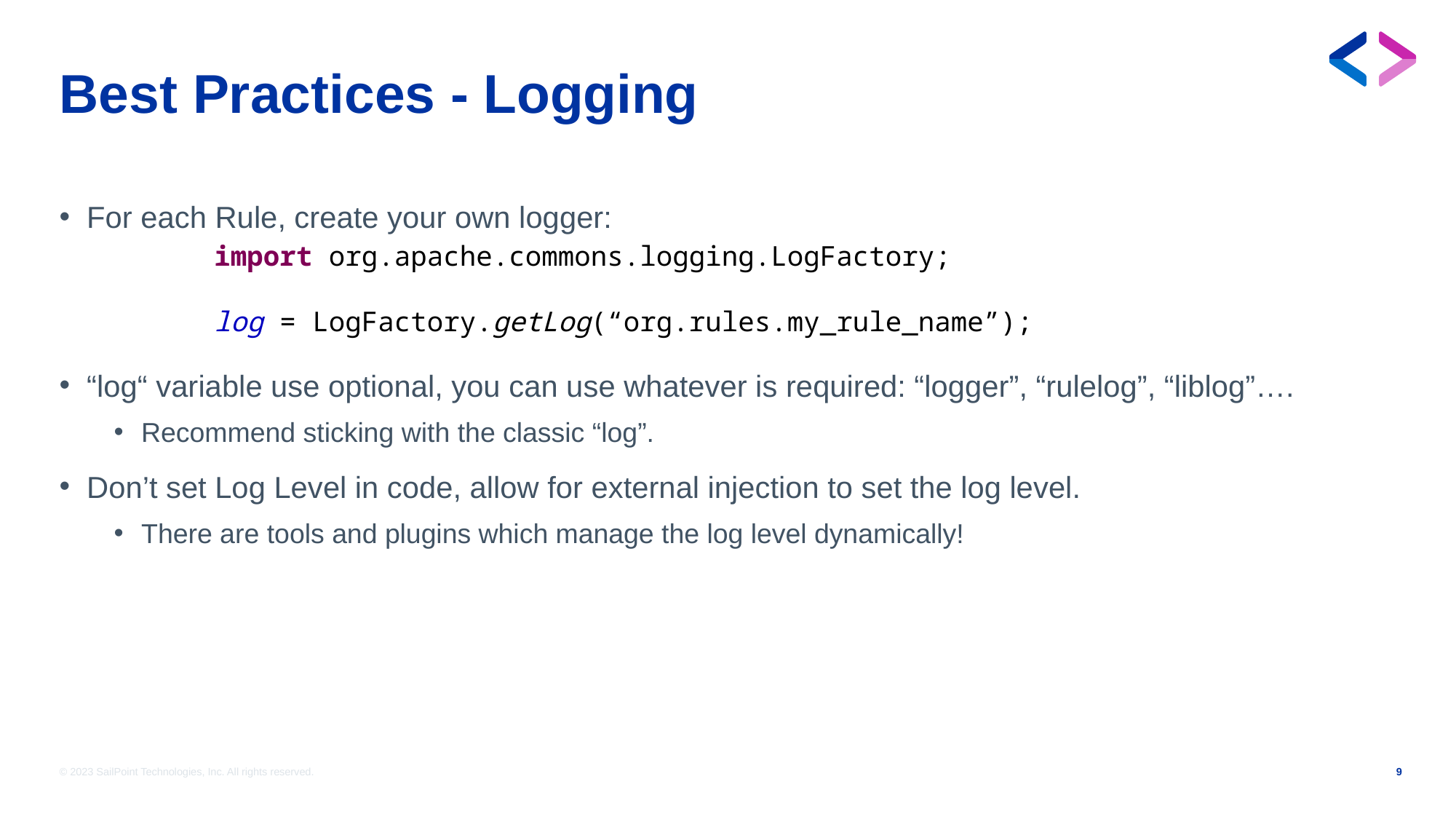

# Best Practices - Logging
For each Rule, create your own logger:

“log“ variable use optional, you can use whatever is required: “logger”, “rulelog”, “liblog”….
Recommend sticking with the classic “log”.
Don’t set Log Level in code, allow for external injection to set the log level.
There are tools and plugins which manage the log level dynamically!

import org.apache.commons.logging.LogFactory;

log = LogFactory.getLog(“org.rules.my_rule_name”);

© 2023 SailPoint Technologies, Inc. All rights reserved.
9